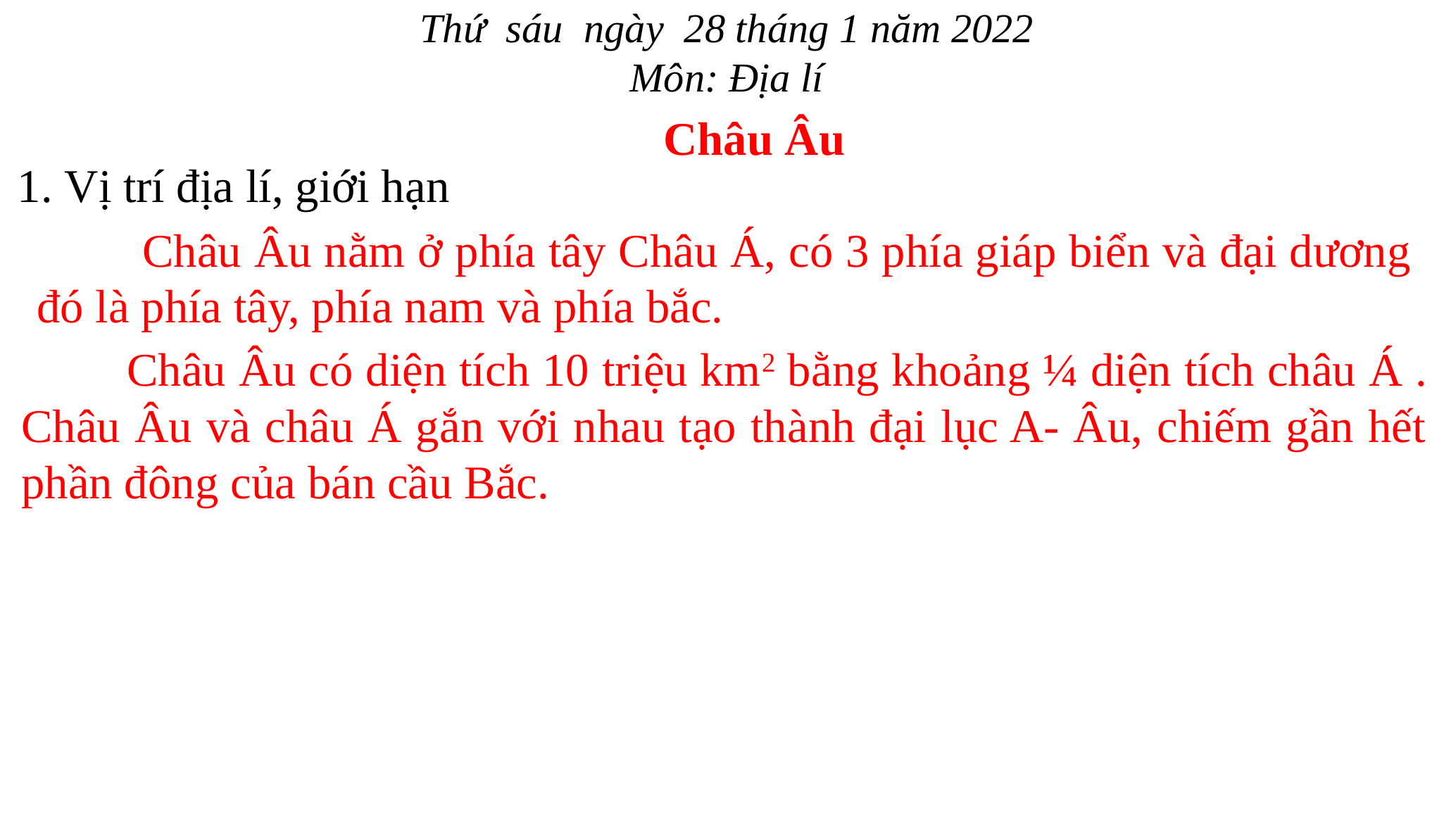

Thứ  sáu  ngày  28 tháng 1 năm 2022
Môn: Địa lí
     Châu Âu
1. Vị trí địa lí, giới hạn
	Châu Âu nằm ở phía tây Châu Á, có 3 phía giáp biển và đại dương đó là phía tây, phía nam và phía bắc.
	Châu Âu có diện tích 10 triệu km2 bằng khoảng ¼ diện tích châu Á . Châu Âu và châu Á gắn với nhau tạo thành đại lục A- Âu, chiếm gần hết phần đông của bán cầu Bắc.